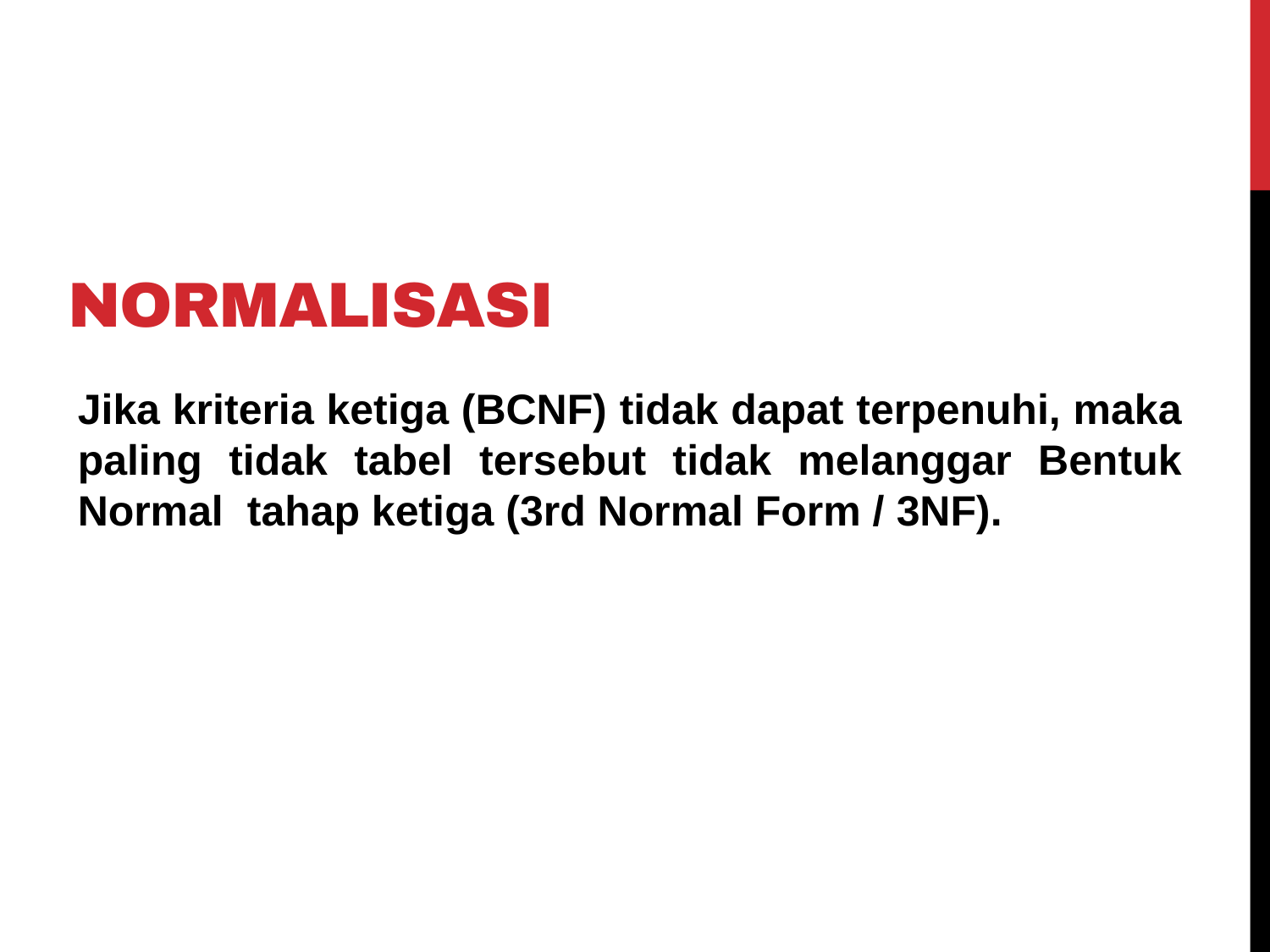

# Normalisasi
Jika kriteria ketiga (BCNF) tidak dapat terpenuhi, maka paling tidak tabel tersebut tidak melanggar Bentuk Normal  tahap ketiga (3rd Normal Form / 3NF).